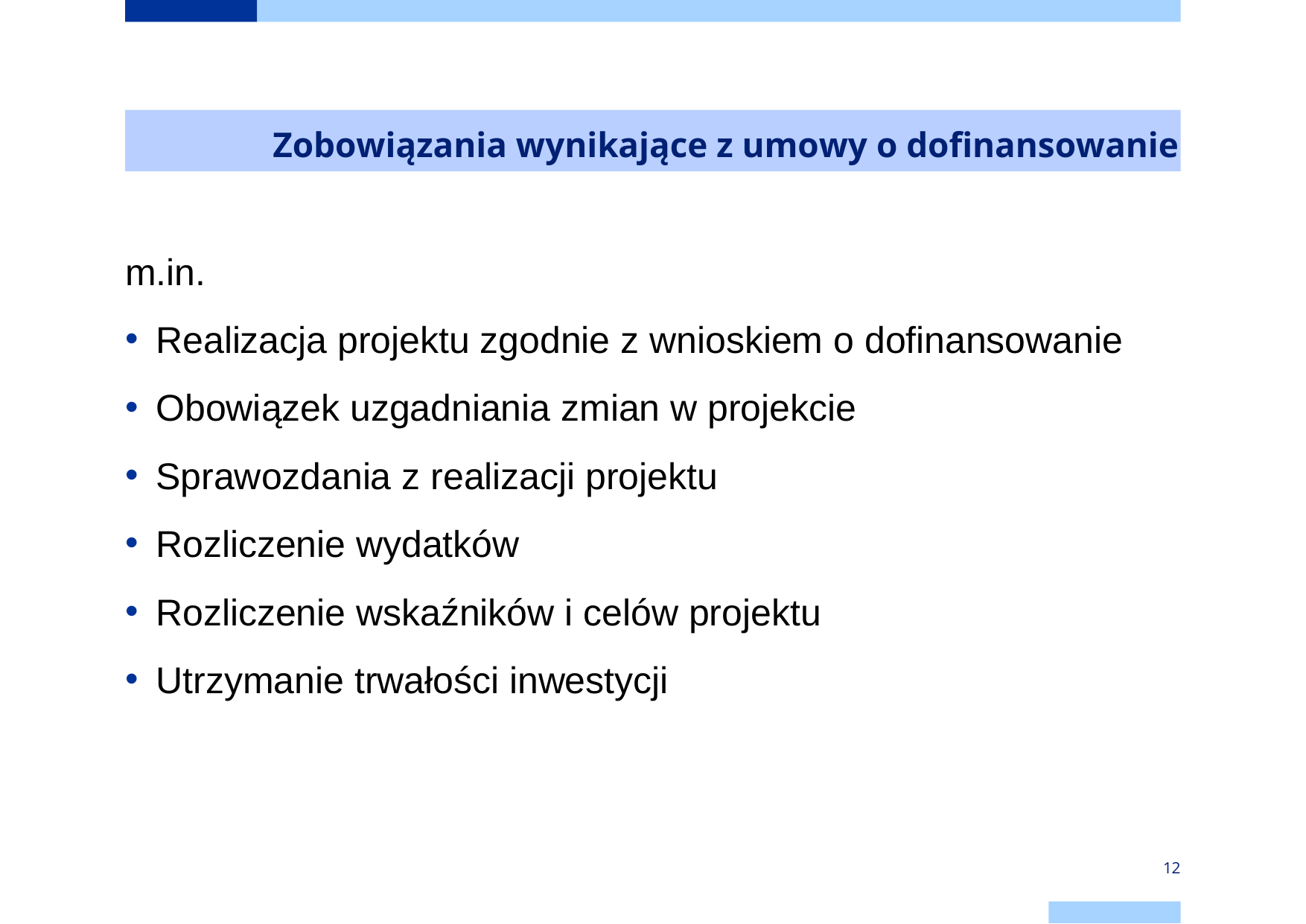

# Zobowiązania wynikające z umowy o dofinansowanie

m.in.
Realizacja projektu zgodnie z wnioskiem o dofinansowanie
Obowiązek uzgadniania zmian w projekcie
Sprawozdania z realizacji projektu
Rozliczenie wydatków
Rozliczenie wskaźników i celów projektu
Utrzymanie trwałości inwestycji

12